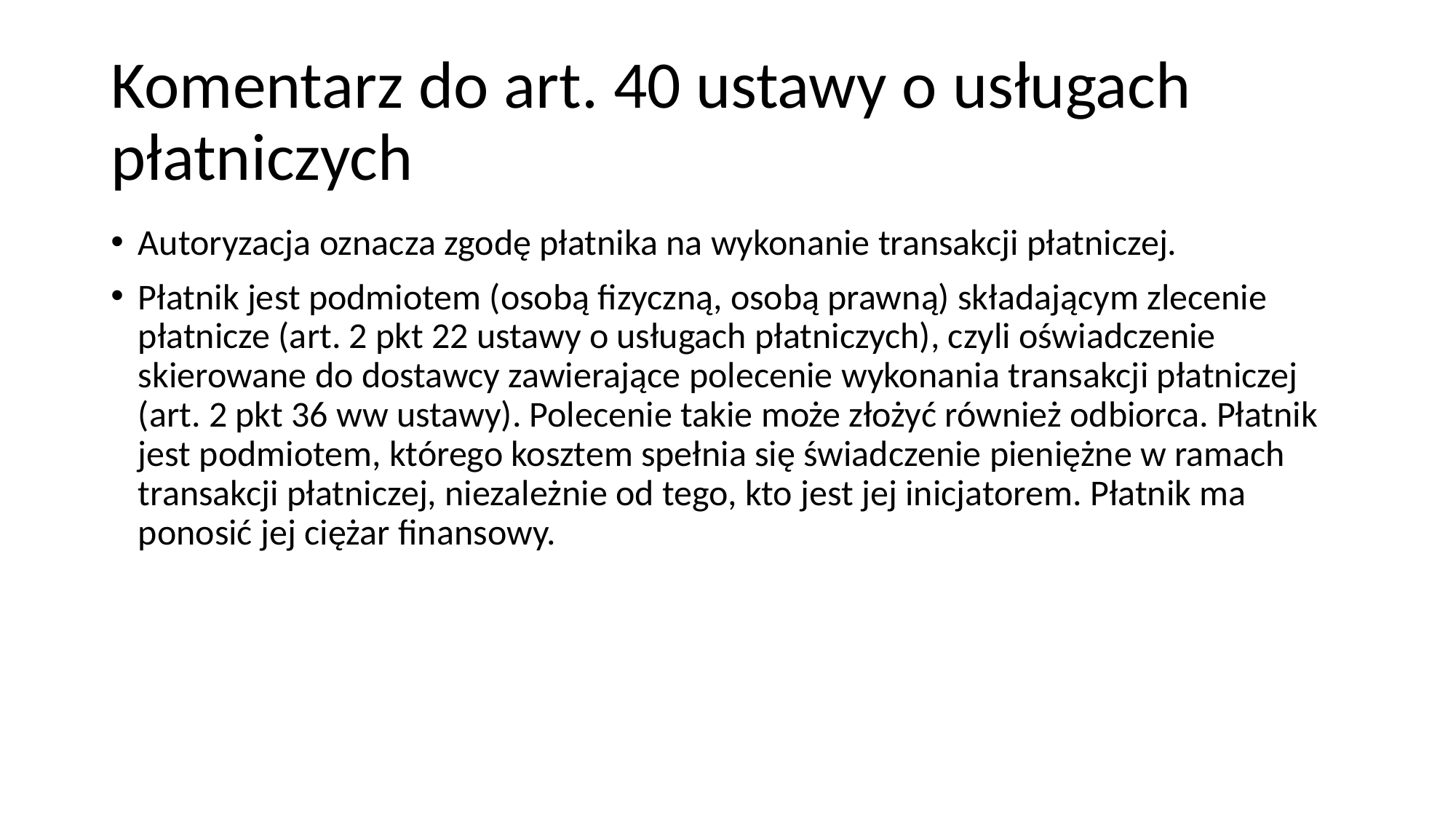

# Komentarz do art. 40 ustawy o usługach płatniczych
Autoryzacja oznacza zgodę płatnika na wykonanie transakcji płatniczej.
Płatnik jest podmiotem (osobą fizyczną, osobą prawną) składającym zlecenie płatnicze (art. 2 pkt 22 ustawy o usługach płatniczych), czyli oświadczenie skierowane do dostawcy zawierające polecenie wykonania transakcji płatniczej (art. 2 pkt 36 ww ustawy). Polecenie takie może złożyć również odbiorca. Płatnik jest podmiotem, którego kosztem spełnia się świadczenie pieniężne w ramach transakcji płatniczej, niezależnie od tego, kto jest jej inicjatorem. Płatnik ma ponosić jej ciężar finansowy.